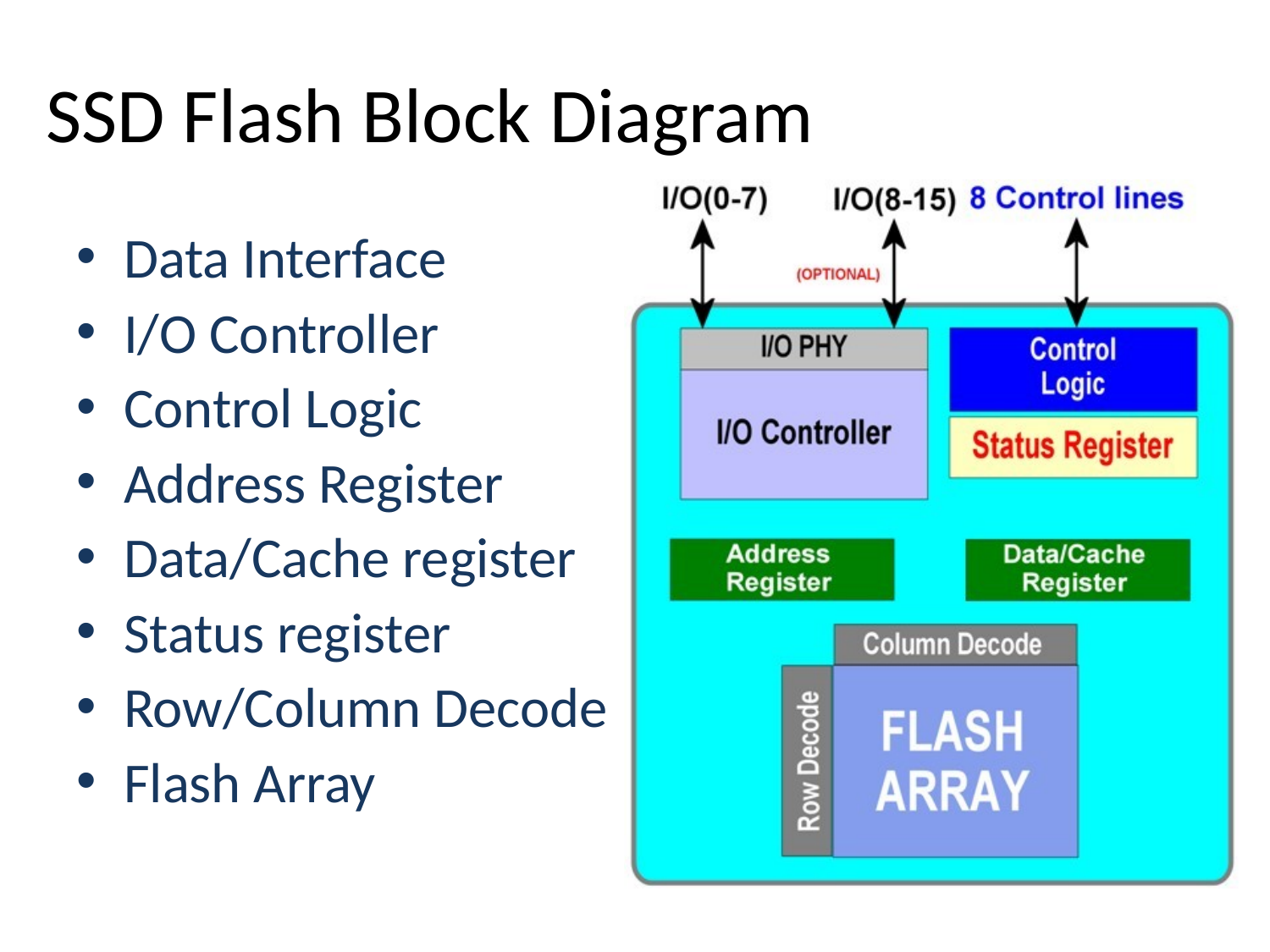

# SSD Flash Block Diagram

Data Interface
I/O Controller
Control Logic
Address Register
Data/Cache register
Status register
Row/Column Decode
Flash Array